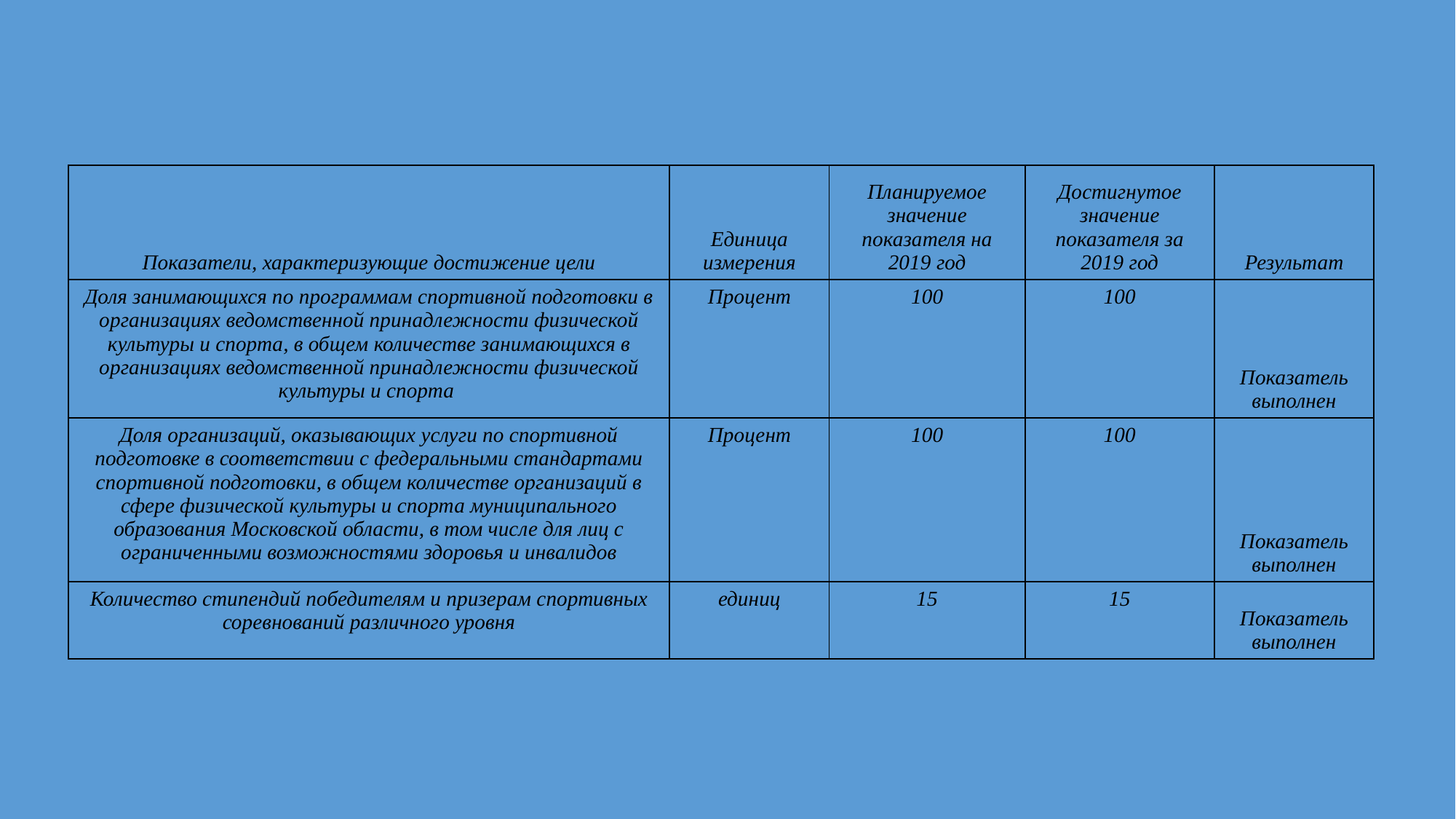

| Показатели, характеризующие достижение цели | Единица измерения | Планируемое значение показателя на 2019 год | Достигнутое значение показателя за 2019 год | Результат |
| --- | --- | --- | --- | --- |
| Доля занимающихся по программам спортивной подготовки в организациях ведомственной принадлежности физической культуры и спорта, в общем количестве занимающихся в организациях ведомственной принадлежности физической культуры и спорта | Процент | 100 | 100 | Показатель выполнен |
| Доля организаций, оказывающих услуги по спортивной подготовке в соответствии с федеральными стандартами спортивной подготовки, в общем количестве организаций в сфере физической культуры и спорта муниципального образования Московской области, в том числе для лиц с ограниченными возможностями здоровья и инвалидов | Процент | 100 | 100 | Показатель выполнен |
| Количество стипендий победителям и призерам спортивных соревнований различного уровня | единиц | 15 | 15 | Показатель выполнен |